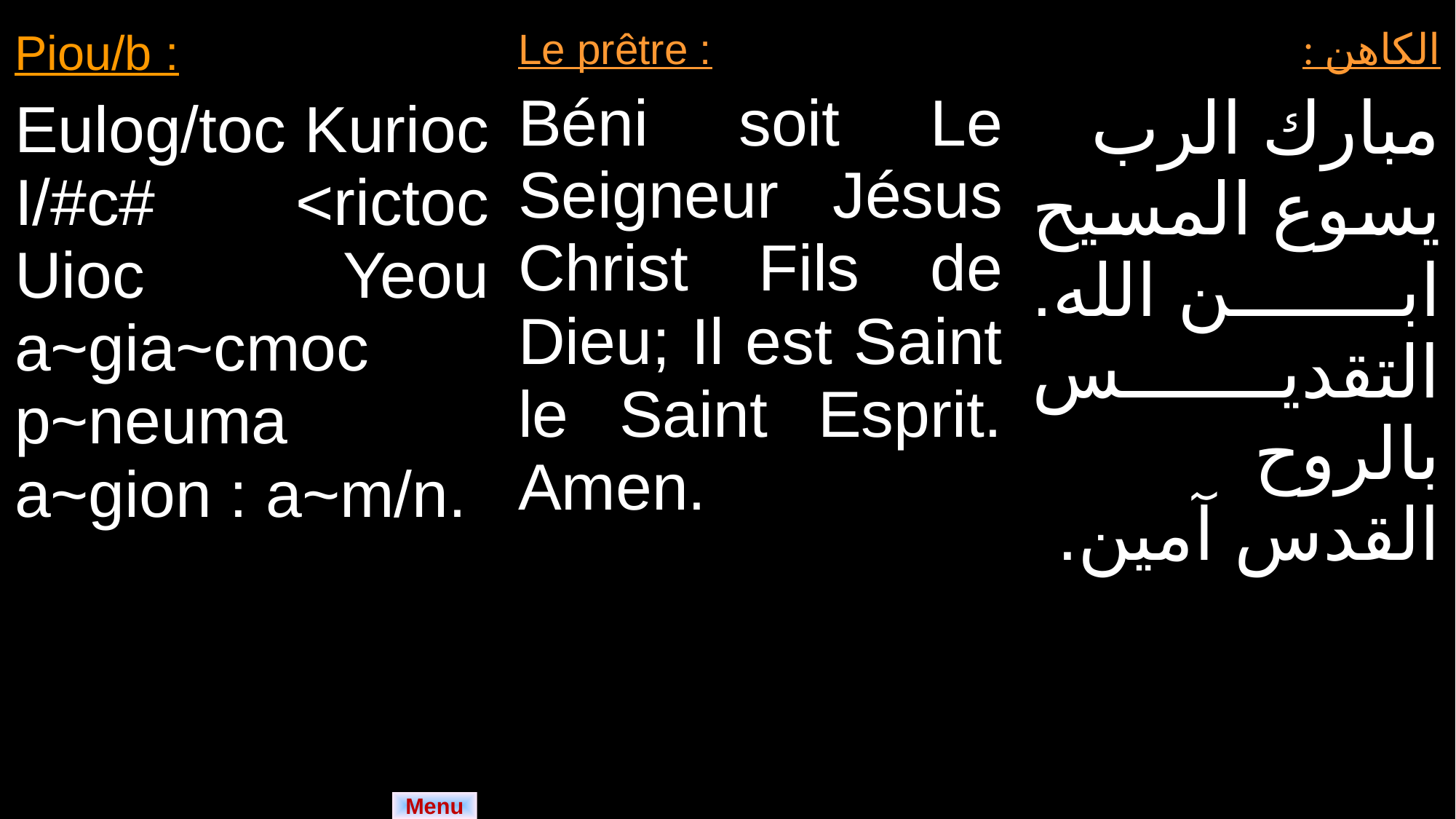

| Piou/b : Eulog/toc Kurioc I/#c# <rictoc Uioc Yeou a~gia~cmoc p~neuma a~gion : a~m/n. | Le prêtre : Béni soit Le Seigneur Jésus Christ Fils de Dieu; Il est Saint le Saint Esprit. Amen. | الكاهن : مبارك الرب يسوع المسيح ابن الله. التقديس بالروح القدس آمين. |
| --- | --- | --- |